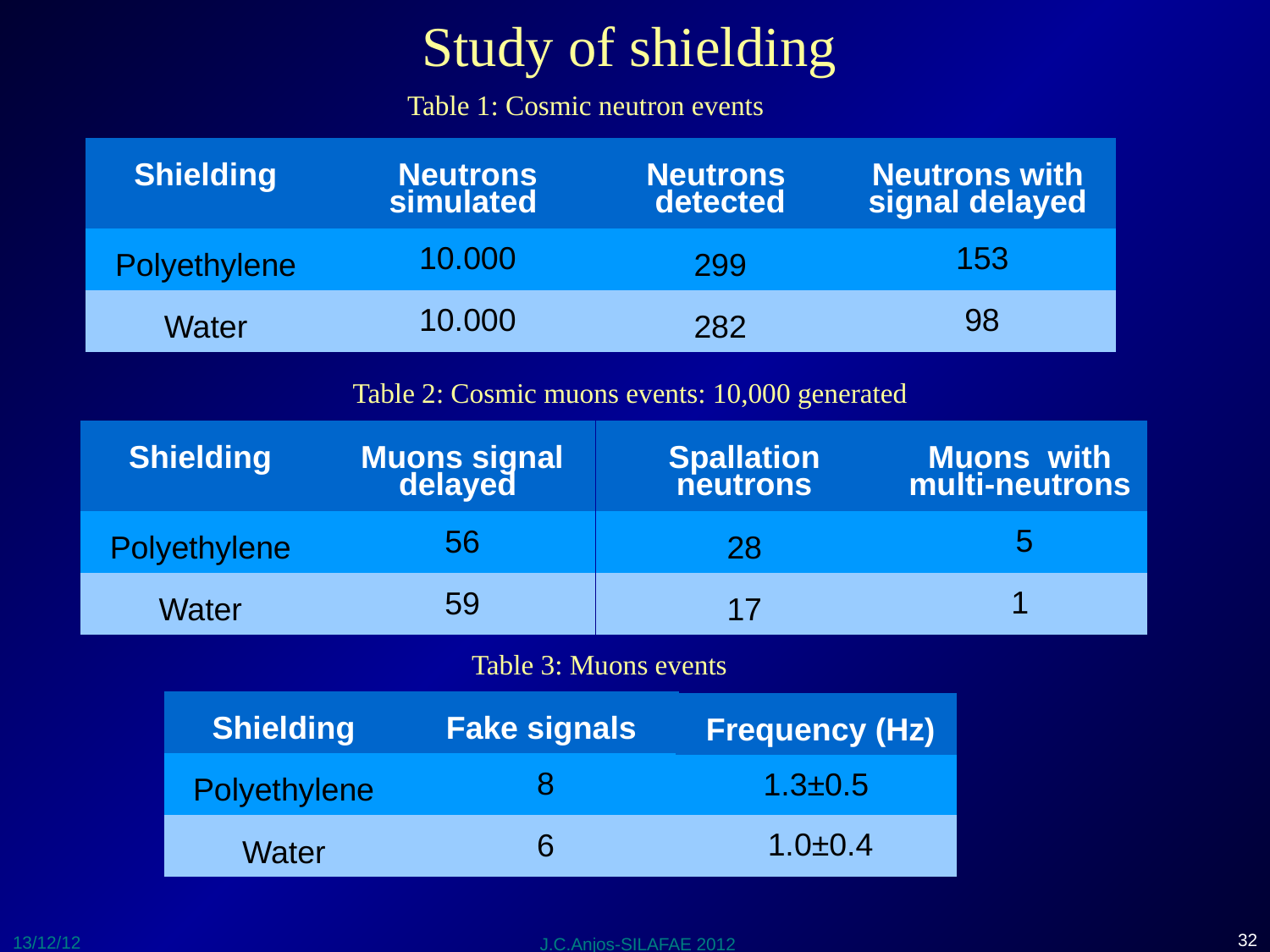

Study of shielding
Table 1: Cosmic neutron events
| Shielding | Neutrons simulated |
| --- | --- |
| Polyethylene | 10.000 |
| Water | 10.000 |
| Neutrons detected | Neutrons with signal delayed |
| --- | --- |
| 299 | 153 |
| 282 | 98 |
Table 2: Cosmic muons events: 10,000 generated
| Spallation neutrons | Muons with multi-neutrons |
| --- | --- |
| 28 | 5 |
| 17 | 1 |
| Shielding | Muons signal delayed |
| --- | --- |
| Polyethylene | 56 |
| Water | 59 |
Table 3: Muons events
| Shielding | Fake signals |
| --- | --- |
| Polyethylene | 8 |
| Water | 6 |
| Frequency (Hz) |
| --- |
| 1.3±0.5 |
| 1.0±0.4 |
32
13/12/12
J.C.Anjos-SILAFAE 2012